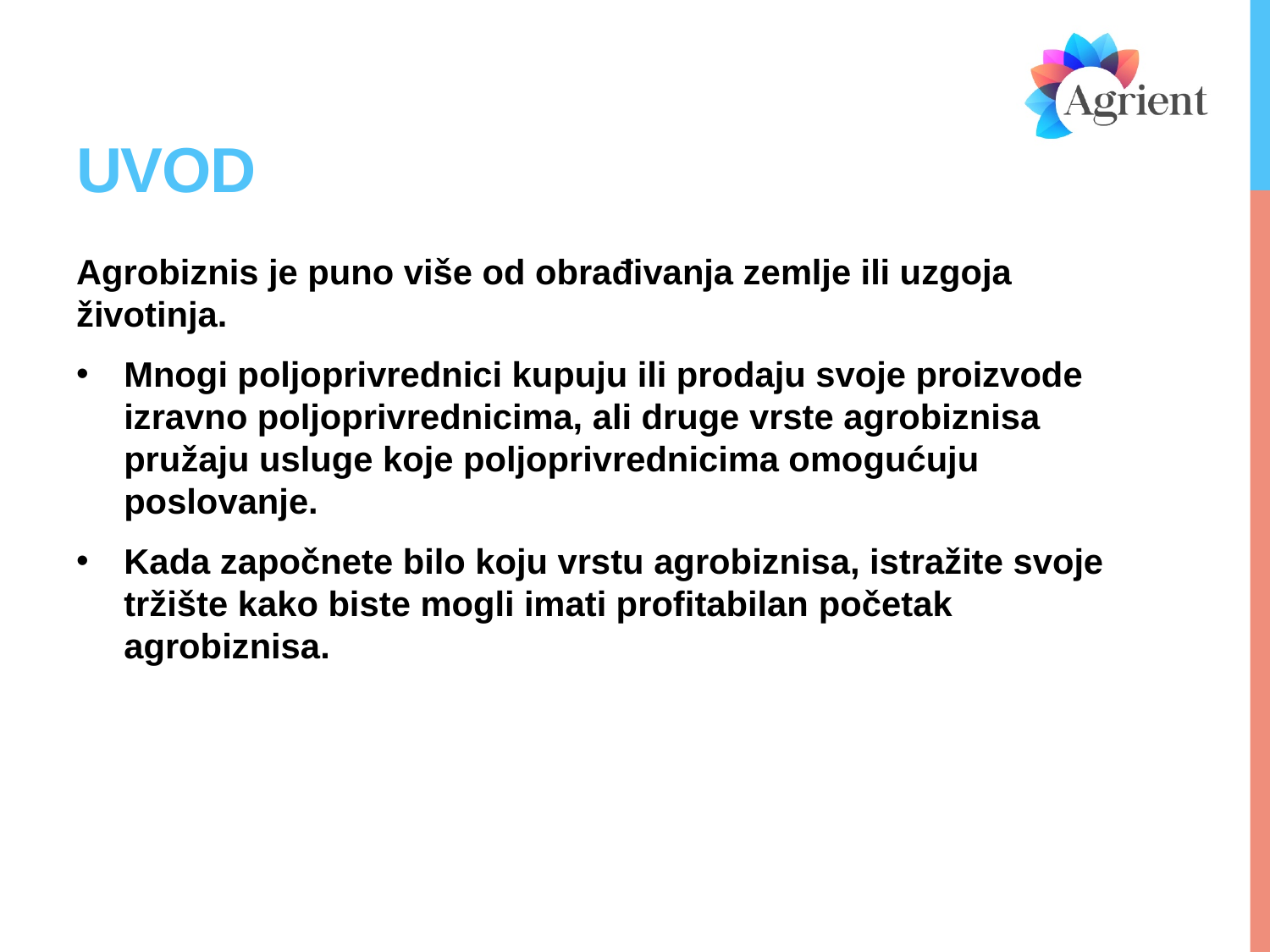

# uvod
Agrobiznis je puno više od obrađivanja zemlje ili uzgoja životinja.
Mnogi poljoprivrednici kupuju ili prodaju svoje proizvode izravno poljoprivrednicima, ali druge vrste agrobiznisa pružaju usluge koje poljoprivrednicima omogućuju poslovanje.
Kada započnete bilo koju vrstu agrobiznisa, istražite svoje tržište kako biste mogli imati profitabilan početak agrobiznisa.